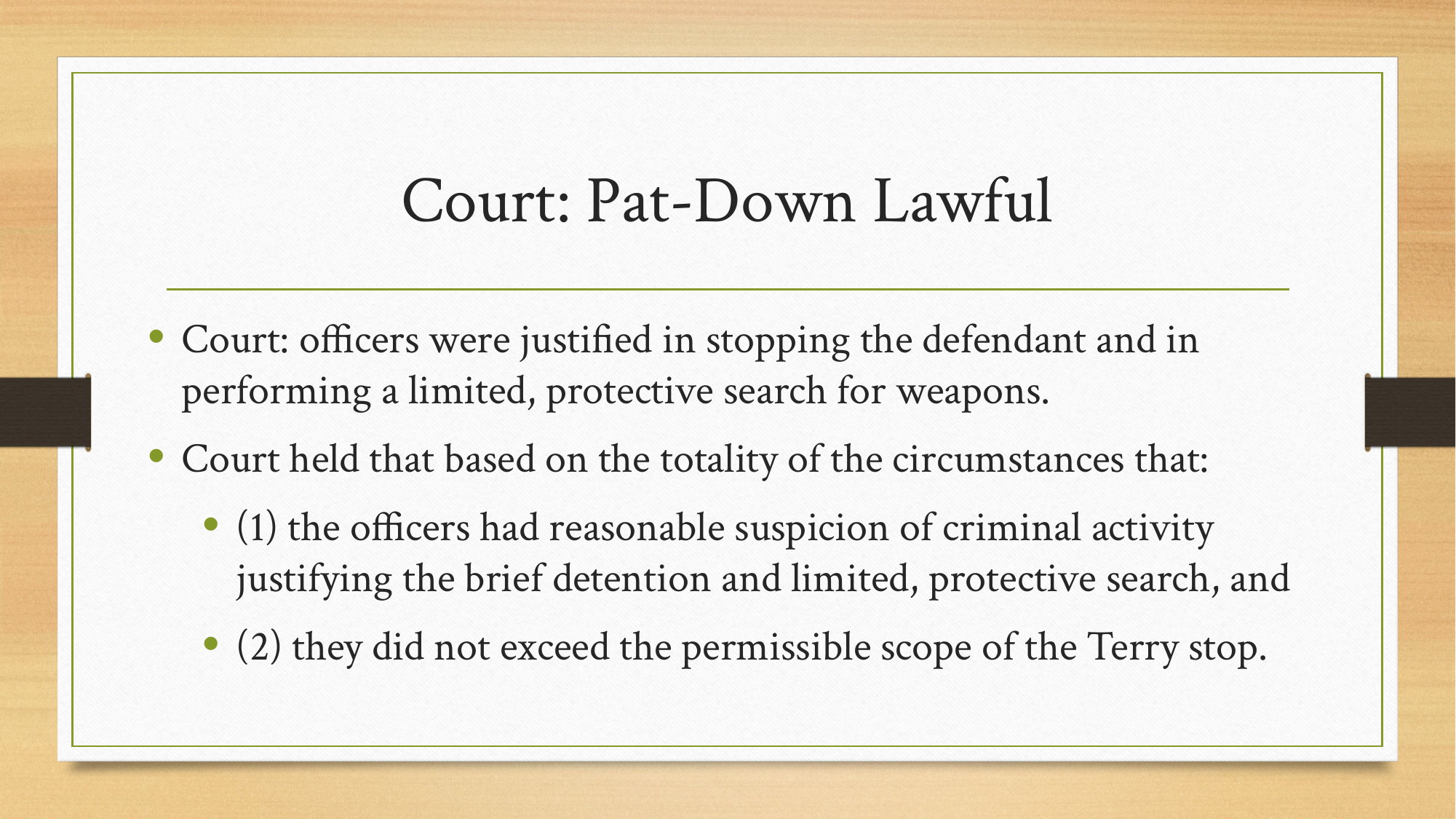

# Court: Pat-Down Lawful
Court: officers were justified in stopping the defendant and in performing a limited, protective search for weapons.
Court held that based on the totality of the circumstances that:
(1) the officers had reasonable suspicion of criminal activity justifying the brief detention and limited, protective search, and
(2) they did not exceed the permissible scope of the Terry stop.